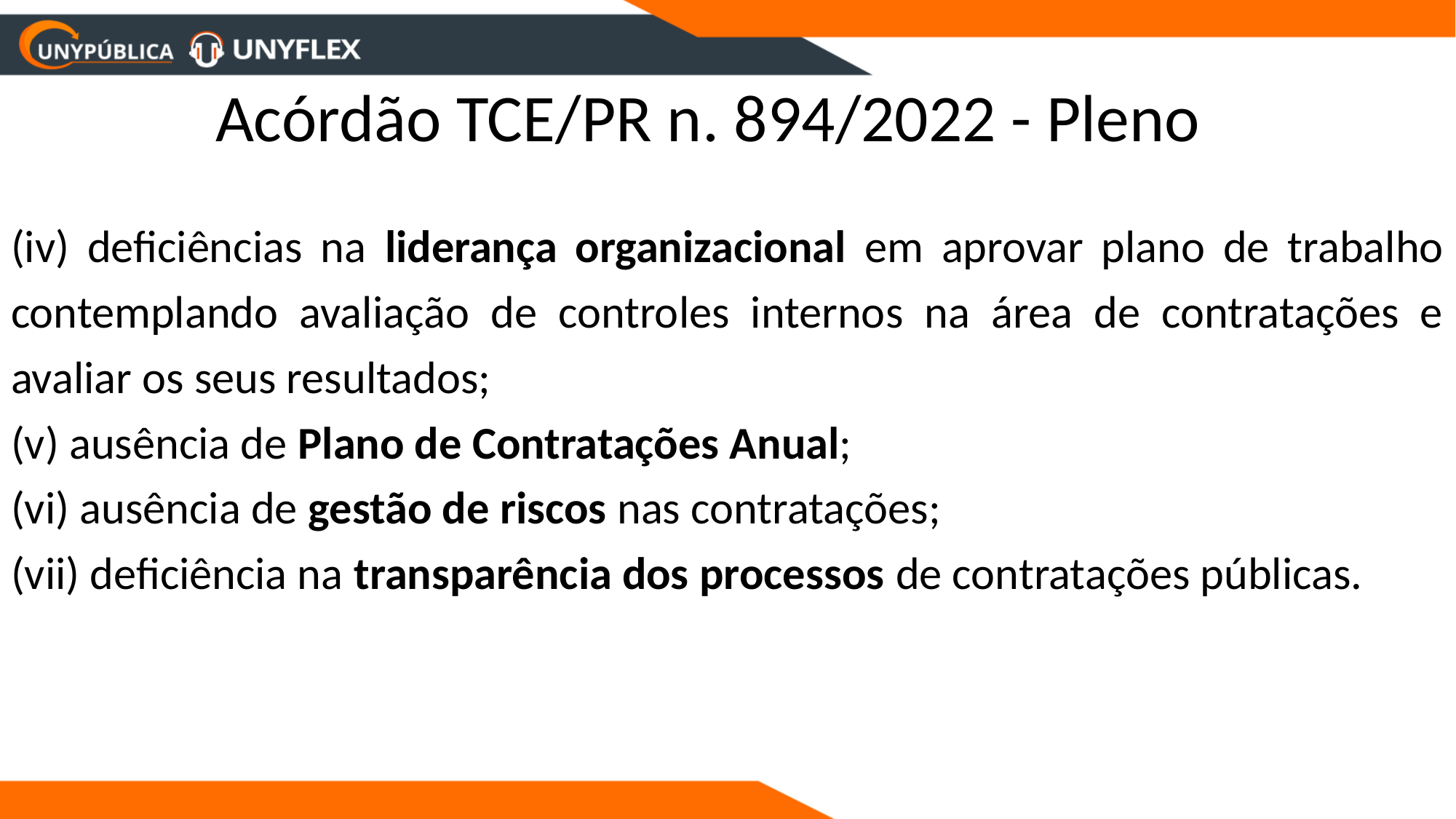

# Acórdão TCE/PR n. 894/2022 - Pleno
(iv) deficiências na liderança organizacional em aprovar plano de trabalho contemplando avaliação de controles internos na área de contratações e avaliar os seus resultados;
(v) ausência de Plano de Contratações Anual;
(vi) ausência de gestão de riscos nas contratações;
(vii) deficiência na transparência dos processos de contratações públicas.